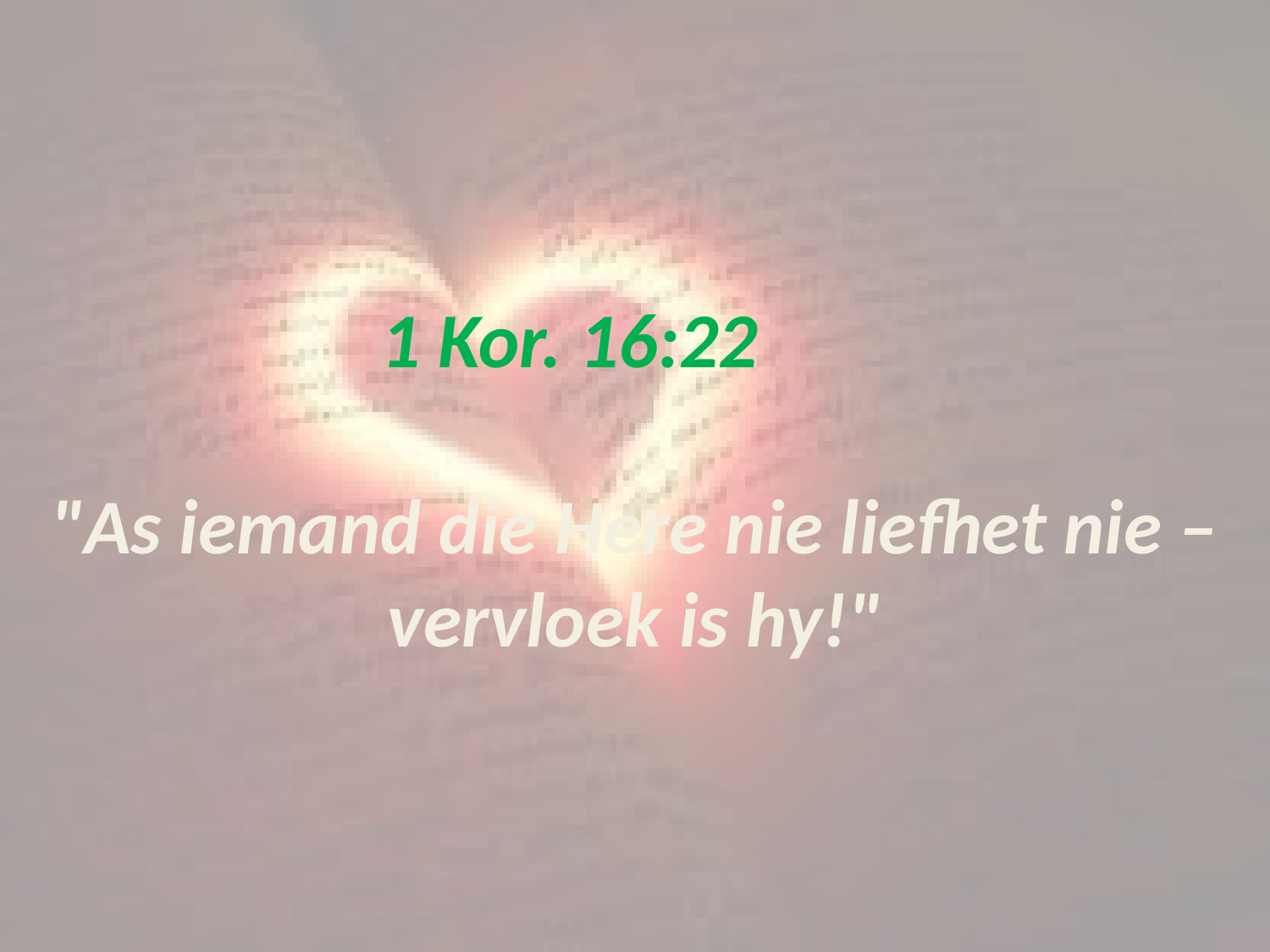

# 1 Kor. 16:22 "As iemand die Here nie liefhet nie – vervloek is hy!"